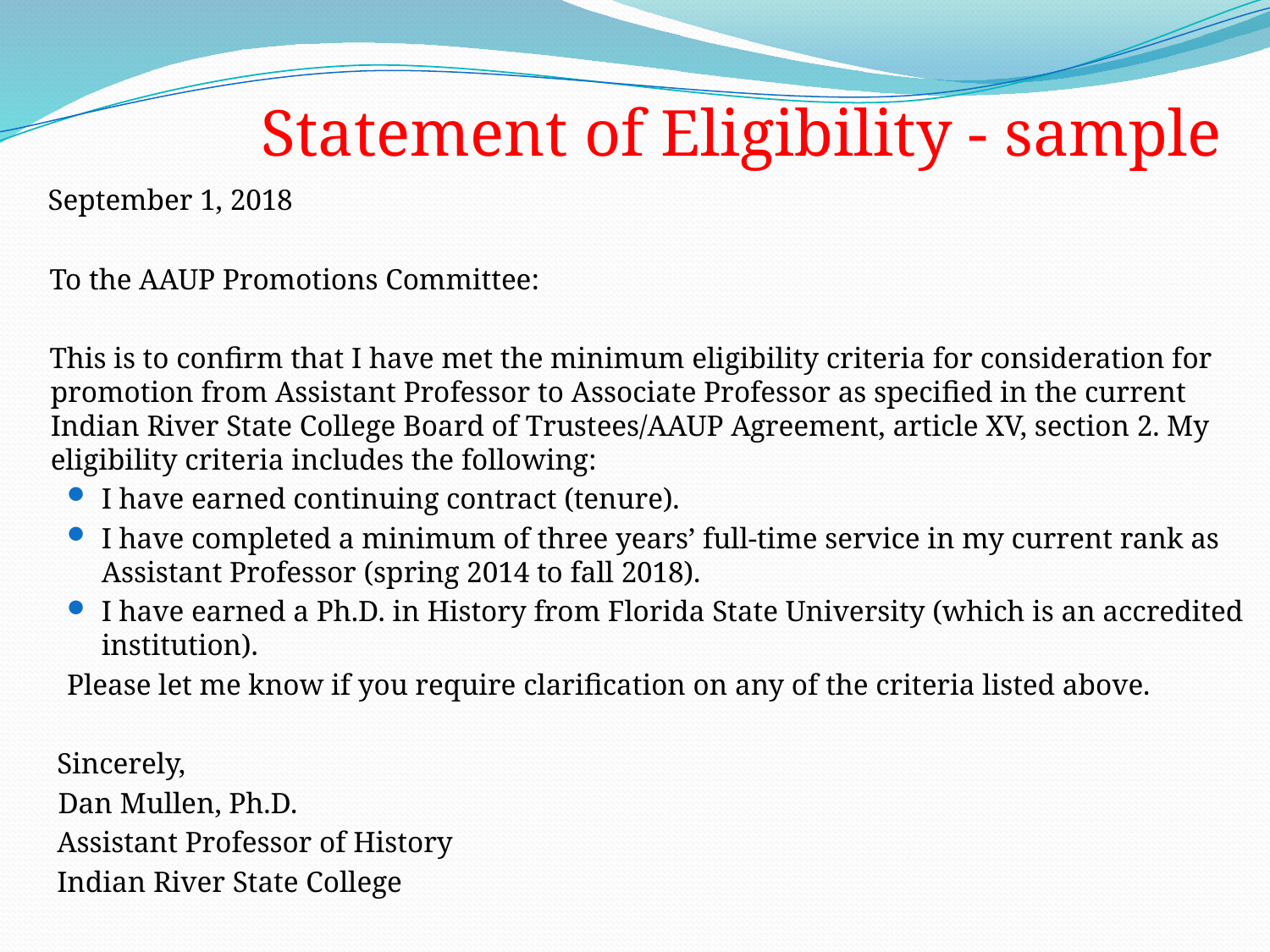

Statement of Eligibility - sample
       September 1, 2018

     To the AAUP Promotions Committee:

     This is to confirm that I have met the minimum eligibility criteria for consideration for promotion from Assistant Professor to Associate Professor as specified in the current Indian River State College Board of Trustees/AAUP Agreement, article XV, section 2. My eligibility criteria includes the following:
I have earned continuing contract (tenure).
I have completed a minimum of three years’ full-time service in my current rank as Assistant Professor (spring 2014 to fall 2018).
I have earned a Ph.D. in History from Florida State University (which is an accredited institution).
Please let me know if you require clarification on any of the criteria listed above.

      Sincerely,
	 Dan Mullen, Ph.D.
      Assistant Professor of History
      Indian River State College